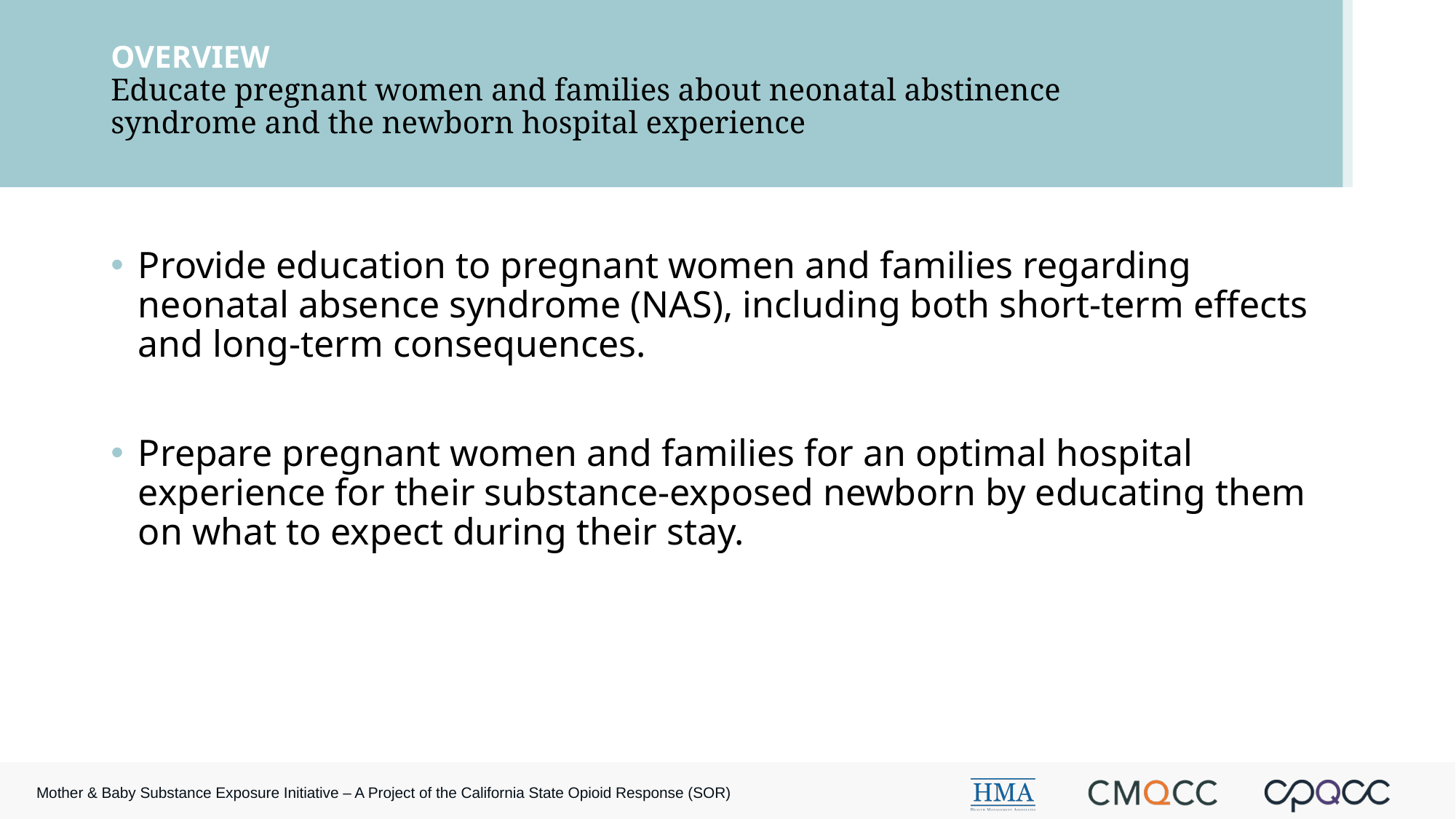

# OVERVIEW Educate pregnant women and families about neonatal abstinence syndrome and the newborn hospital experience
Provide education to pregnant women and families regarding neonatal absence syndrome (NAS), including both short-term effects and long-term consequences.

Prepare pregnant women and families for an optimal hospital experience for their substance-exposed newborn by educating them on what to expect during their stay.